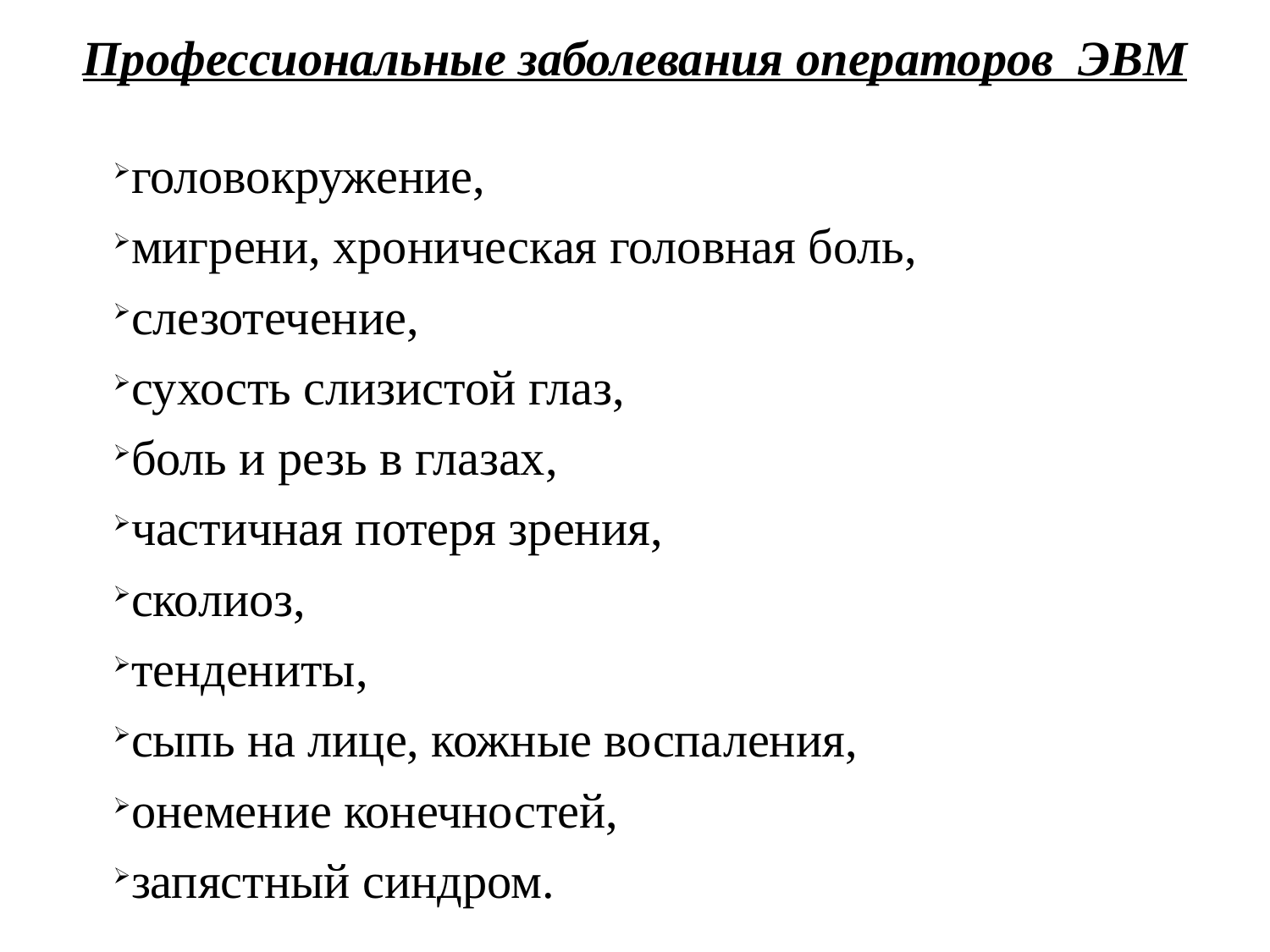

Профессиональные заболевания операторов  ЭВМ
головокружение,
мигрени, хроническая головная боль,
слезотечение,
сухость слизистой глаз,
боль и резь в глазах,
частичная потеря зрения,
сколиоз,
тендениты,
сыпь на лице, кожные воспаления,
онемение конечностей,
запястный синдром.